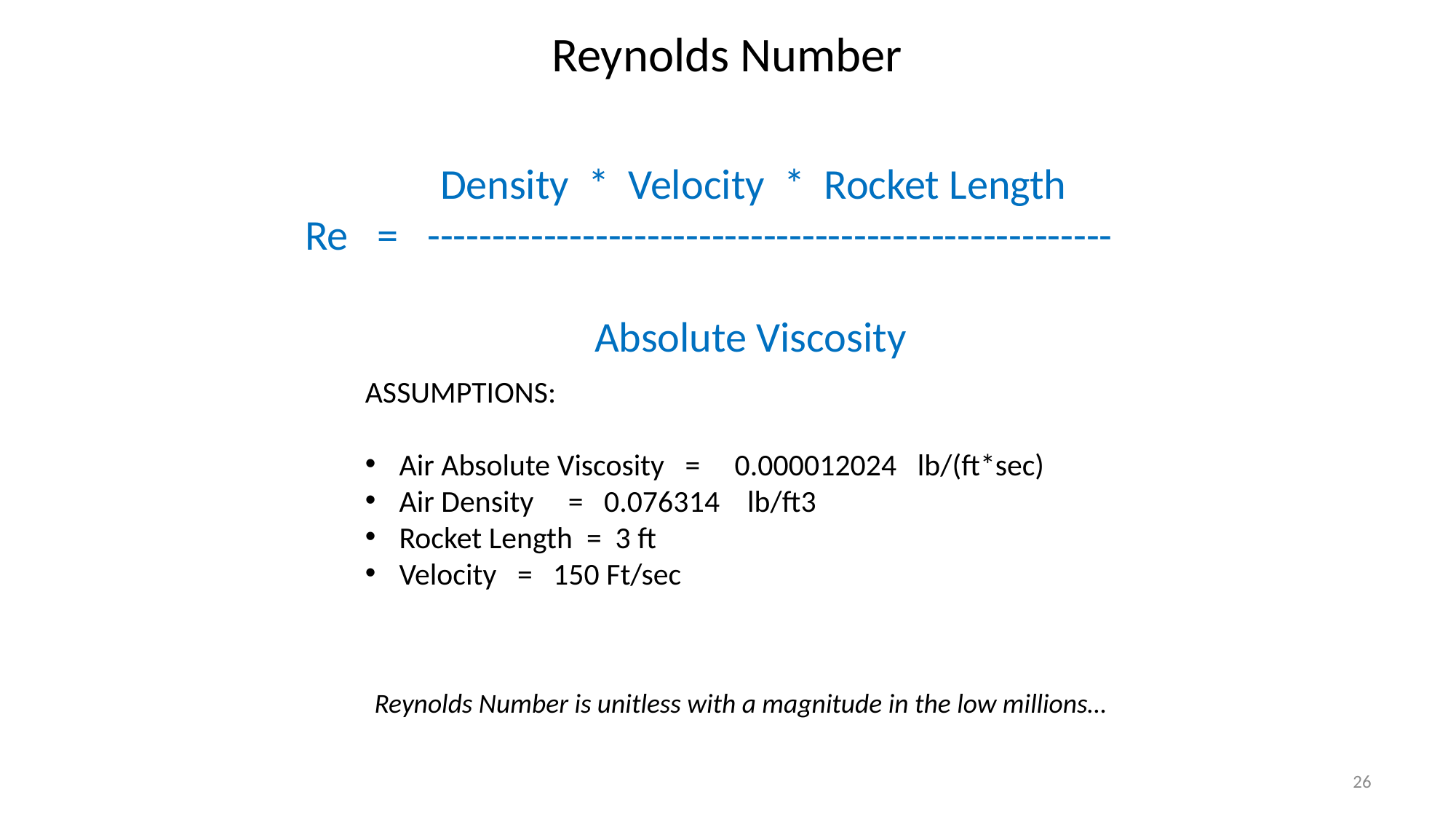

Reynolds Number
                   Density  *  Velocity  *  Rocket Length
     Re   =   -----------------------------------------------------
                                   Absolute Viscosity
ASSUMPTIONS:

Air Absolute Viscosity   =     0.000012024   lb/(ft*sec)
Air Density     =   0.076314    lb/ft3
Rocket Length  =  3 ft
Velocity   =   150 Ft/sec
Reynolds Number is unitless with a magnitude in the low millions…
26